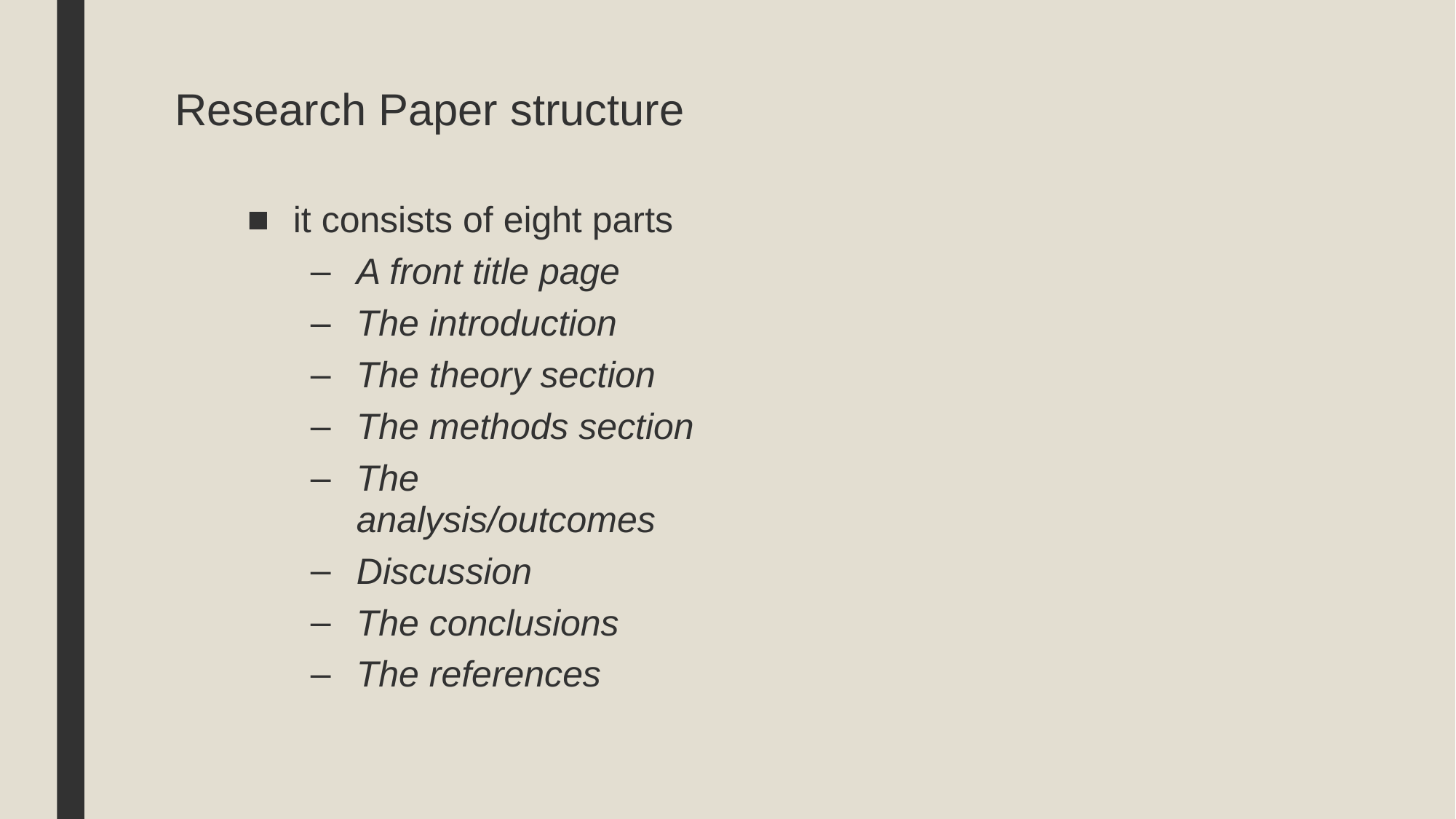

# Research Paper structure
it consists of eight parts
A front title page
The introduction
The theory section
The methods section
The analysis/outcomes
Discussion
The conclusions
The references